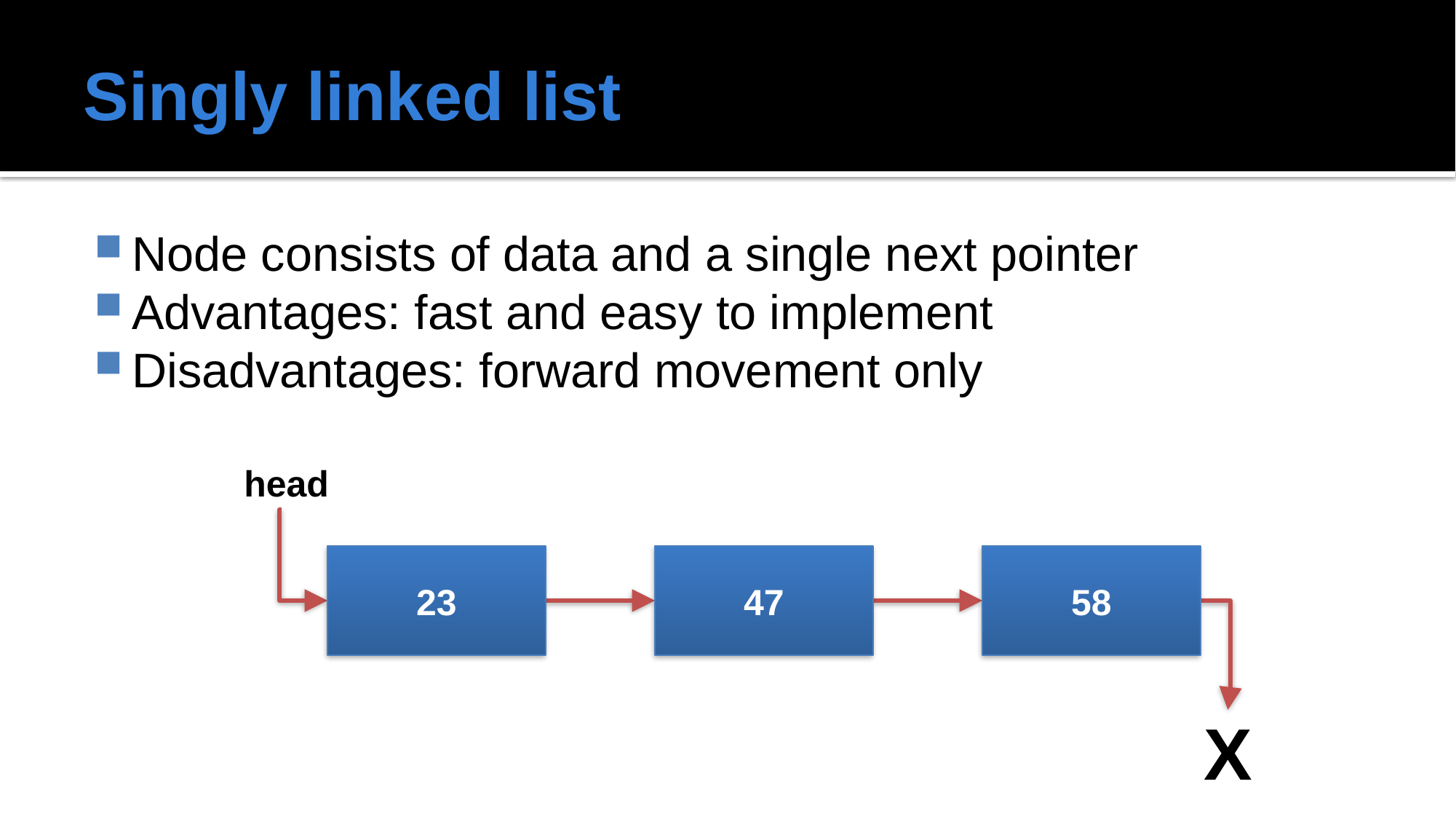

# Singly linked list
Node consists of data and a single next pointer
Advantages: fast and easy to implement
Disadvantages: forward movement only
head
23
47
58
X